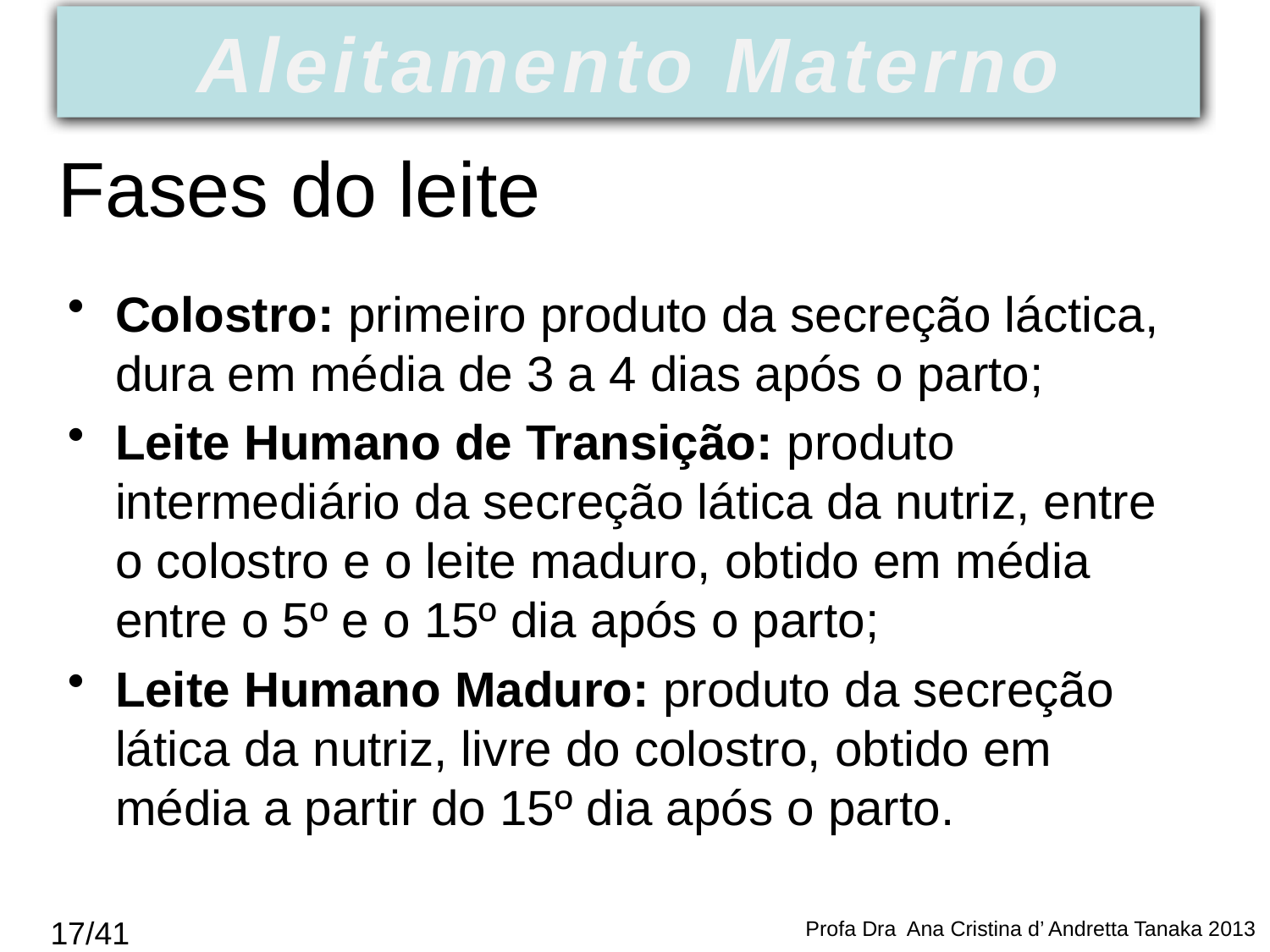

Aleitamento Materno
# Fases do leite
Colostro: primeiro produto da secreção láctica, dura em média de 3 a 4 dias após o parto;
Leite Humano de Transição: produto intermediário da secreção lática da nutriz, entre o colostro e o leite maduro, obtido em média entre o 5º e o 15º dia após o parto;
Leite Humano Maduro: produto da secreção lática da nutriz, livre do colostro, obtido em  média a partir do 15º dia após o parto.
17/41
Profa Dra  Ana Cristina d’ Andretta Tanaka 2013